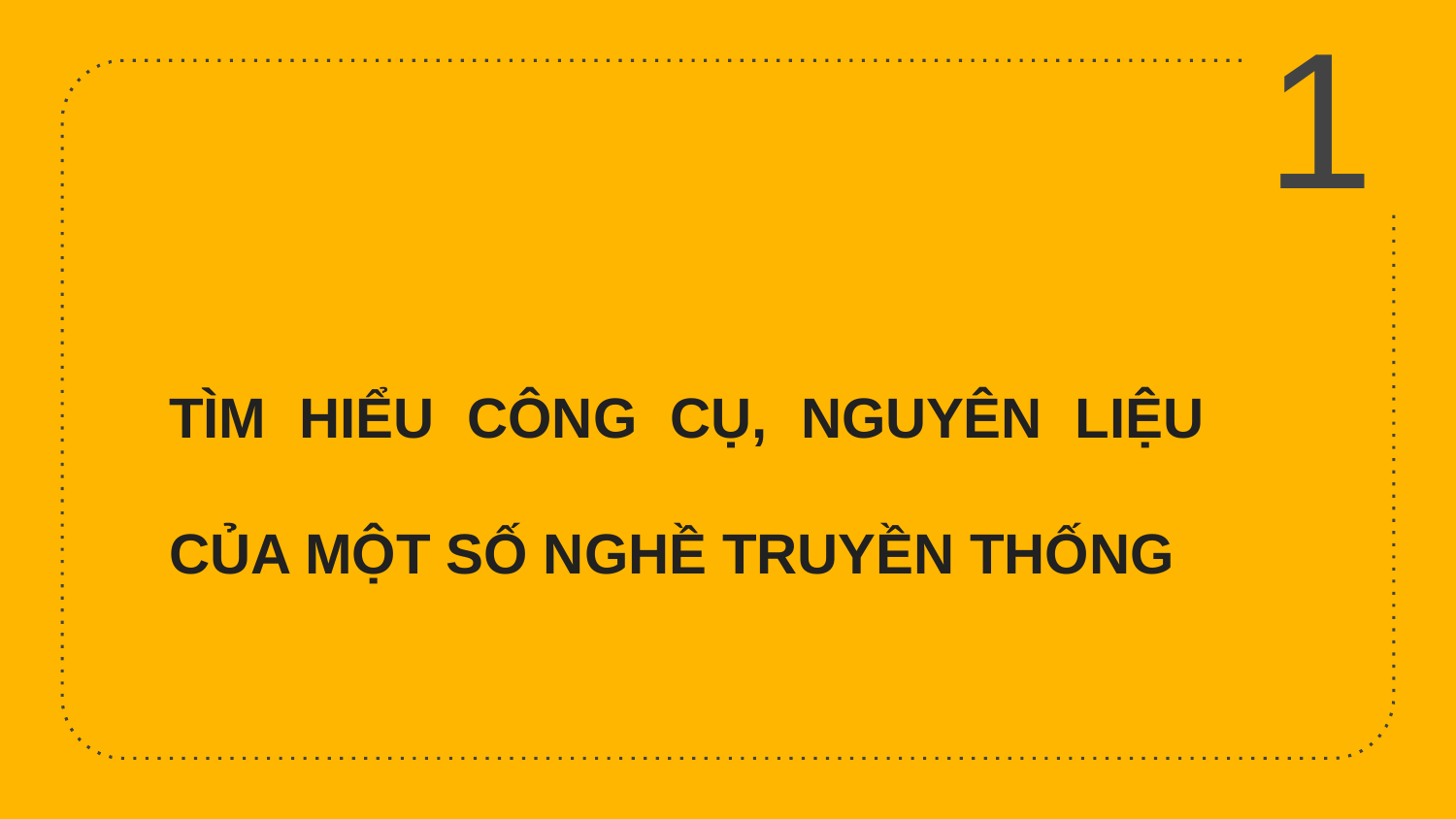

1
TÌM HIỂU CÔNG CỤ, NGUYÊN LIỆU CỦA MỘT SỐ NGHỀ TRUYỀN THỐNG